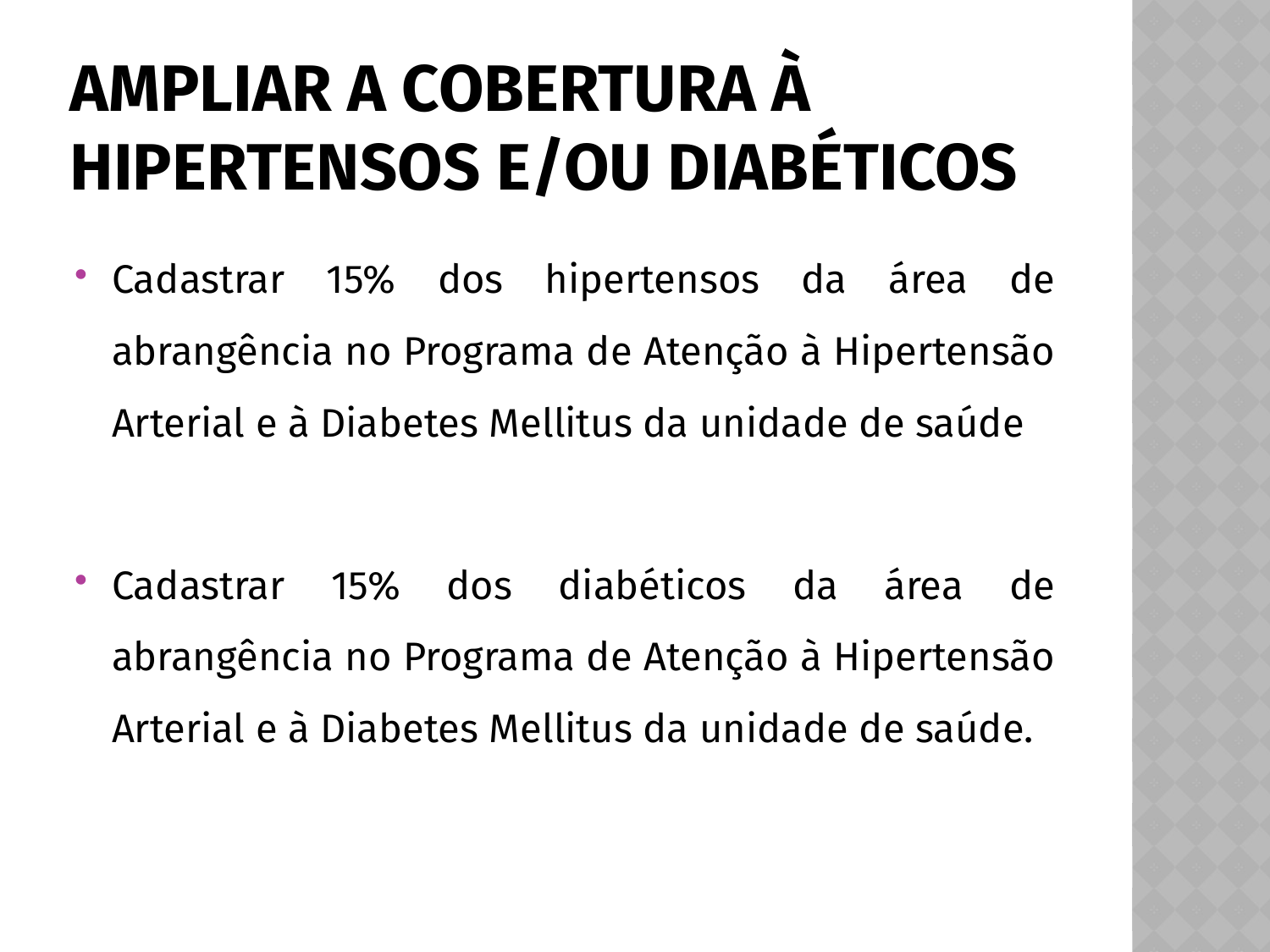

# Ampliar a cobertura à hipertensos e/ou diabéticos
Cadastrar 15% dos hipertensos da área de abrangência no Programa de Atenção à Hipertensão Arterial e à Diabetes Mellitus da unidade de saúde

Cadastrar 15% dos diabéticos da área de abrangência no Programa de Atenção à Hipertensão Arterial e à Diabetes Mellitus da unidade de saúde.